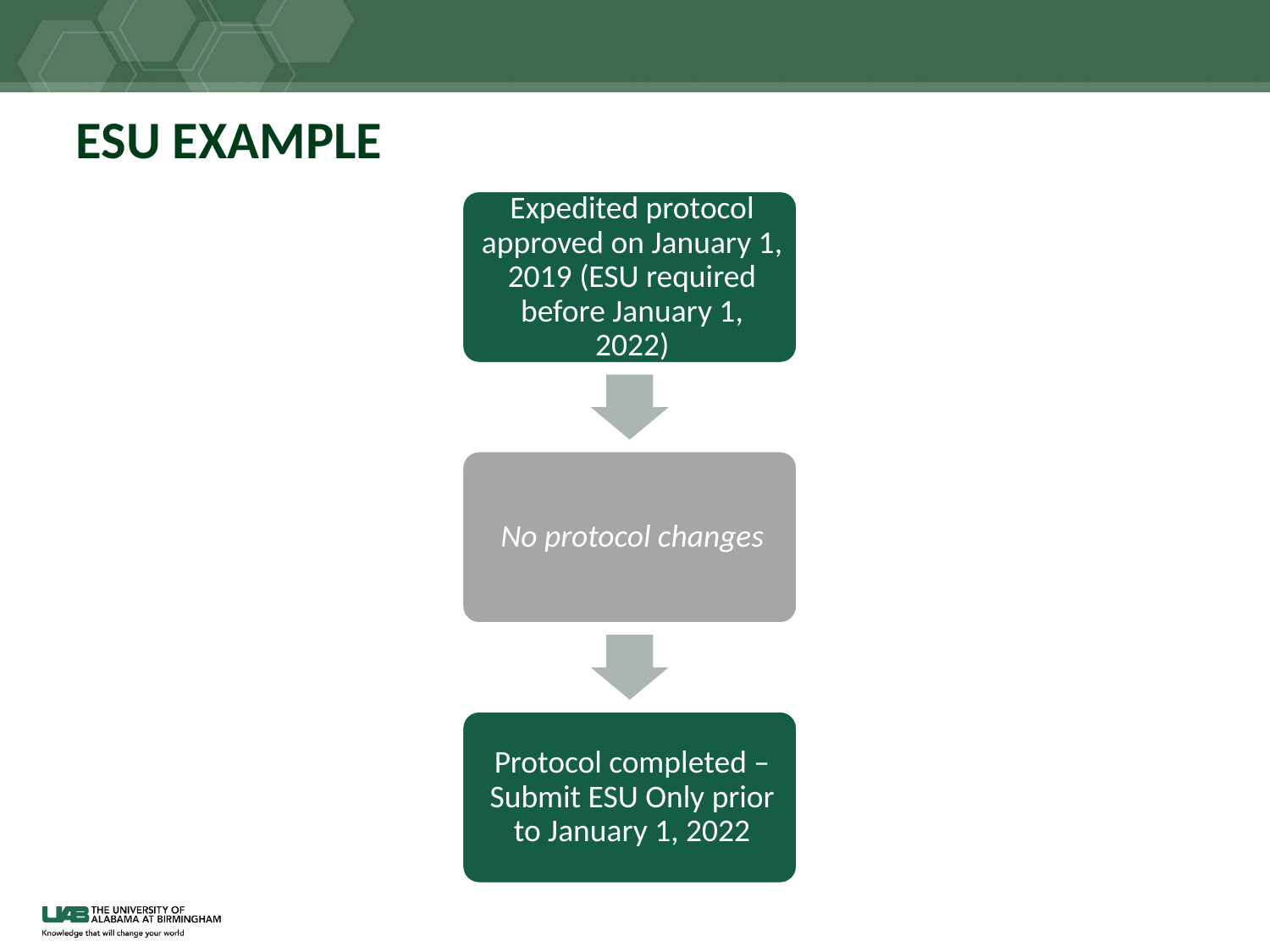

# ESU EXAMPLE
Expedited protocol approved on January 1, 2019 (ESU required before January 1, 2022)

No protocol changes

Protocol completed – Submit ESU Only prior to January 1, 2022